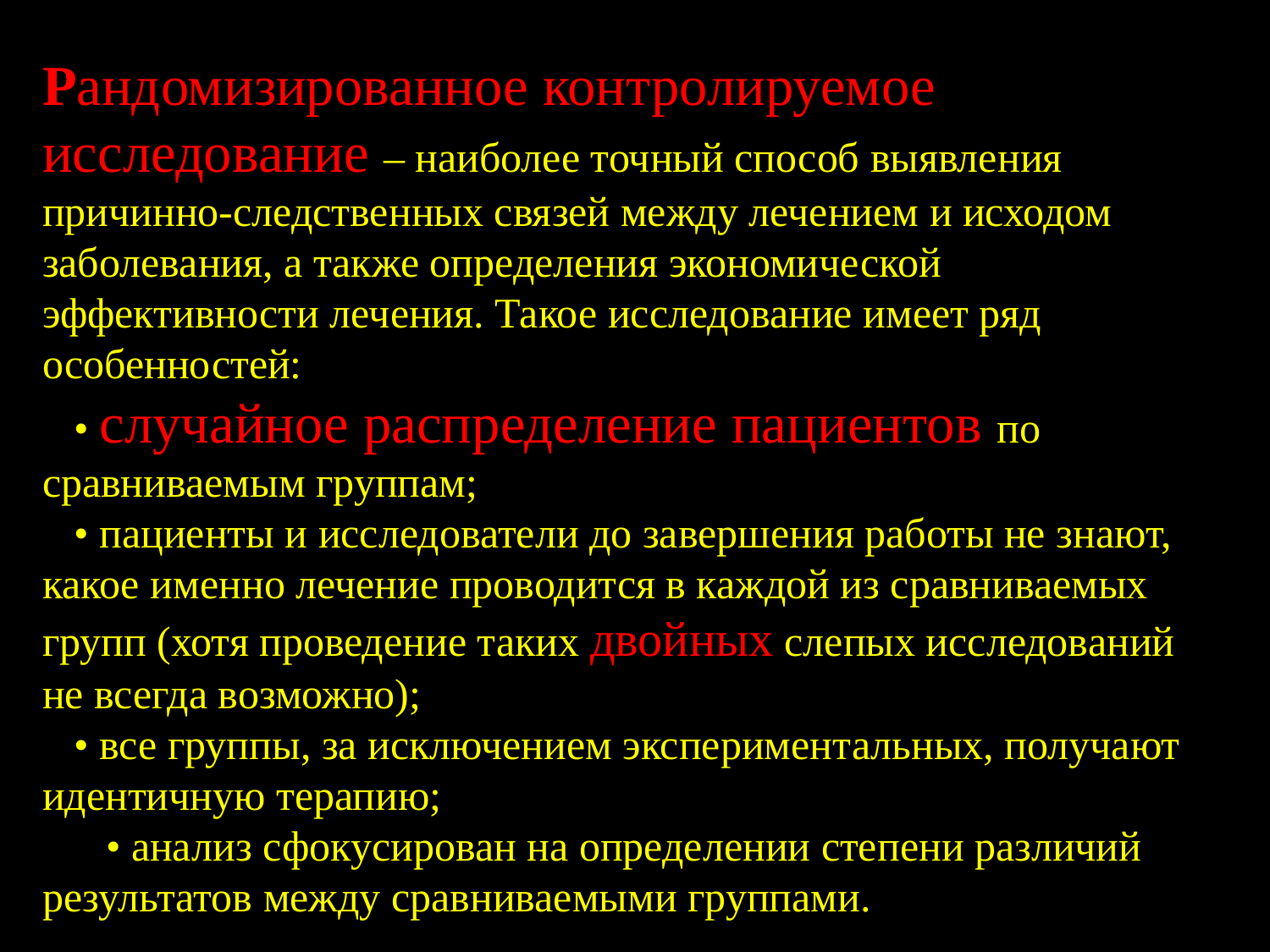

Рандомизированное контролируемое исследование – наиболее точный способ выявления причинно-следственных связей между лечением и исходом заболевания, а также определения экономической эффективности лечения. Такое исследование имеет ряд особенностей:
   • случайное распределение пациентов по сравниваемым группам;
   • пациенты и исследователи до завершения работы не знают, какое именно лечение проводится в каждой из сравниваемых групп (хотя проведение таких двойных слепых исследований не всегда возможно);
   • все группы, за исключением экспериментальных, получают идентичную терапию;
      • анализ сфокусирован на определении степени различий результатов между сравниваемыми группами.